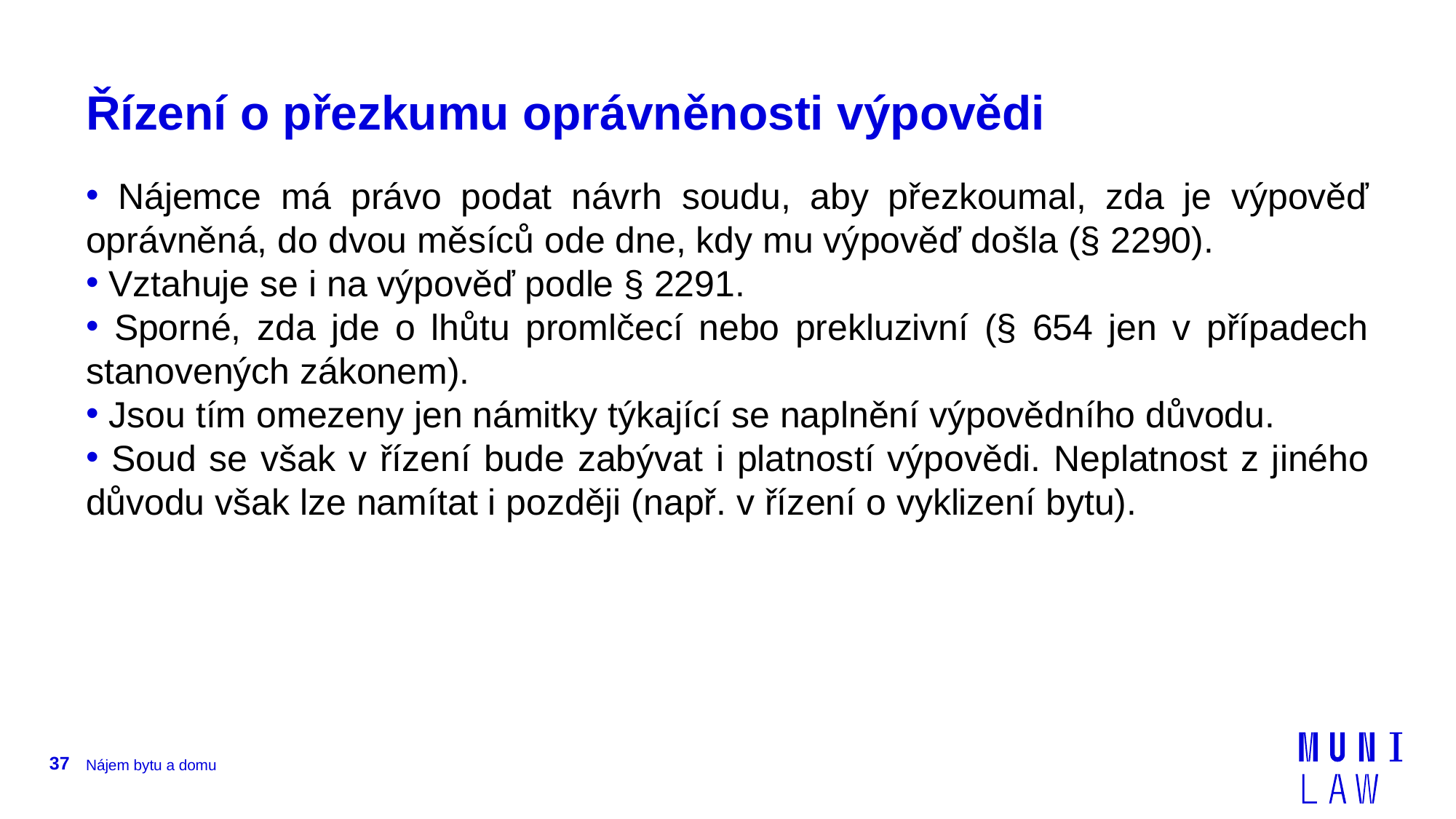

# Řízení o přezkumu oprávněnosti výpovědi
 Nájemce má právo podat návrh soudu, aby přezkoumal, zda je výpověď oprávněná, do dvou měsíců ode dne, kdy mu výpověď došla (§ 2290).
 Vztahuje se i na výpověď podle § 2291.
 Sporné, zda jde o lhůtu promlčecí nebo prekluzivní (§ 654 jen v případech stanovených zákonem).
 Jsou tím omezeny jen námitky týkající se naplnění výpovědního důvodu.
 Soud se však v řízení bude zabývat i platností výpovědi. Neplatnost z jiného důvodu však lze namítat i později (např. v řízení o vyklizení bytu).
37
Nájem bytu a domu